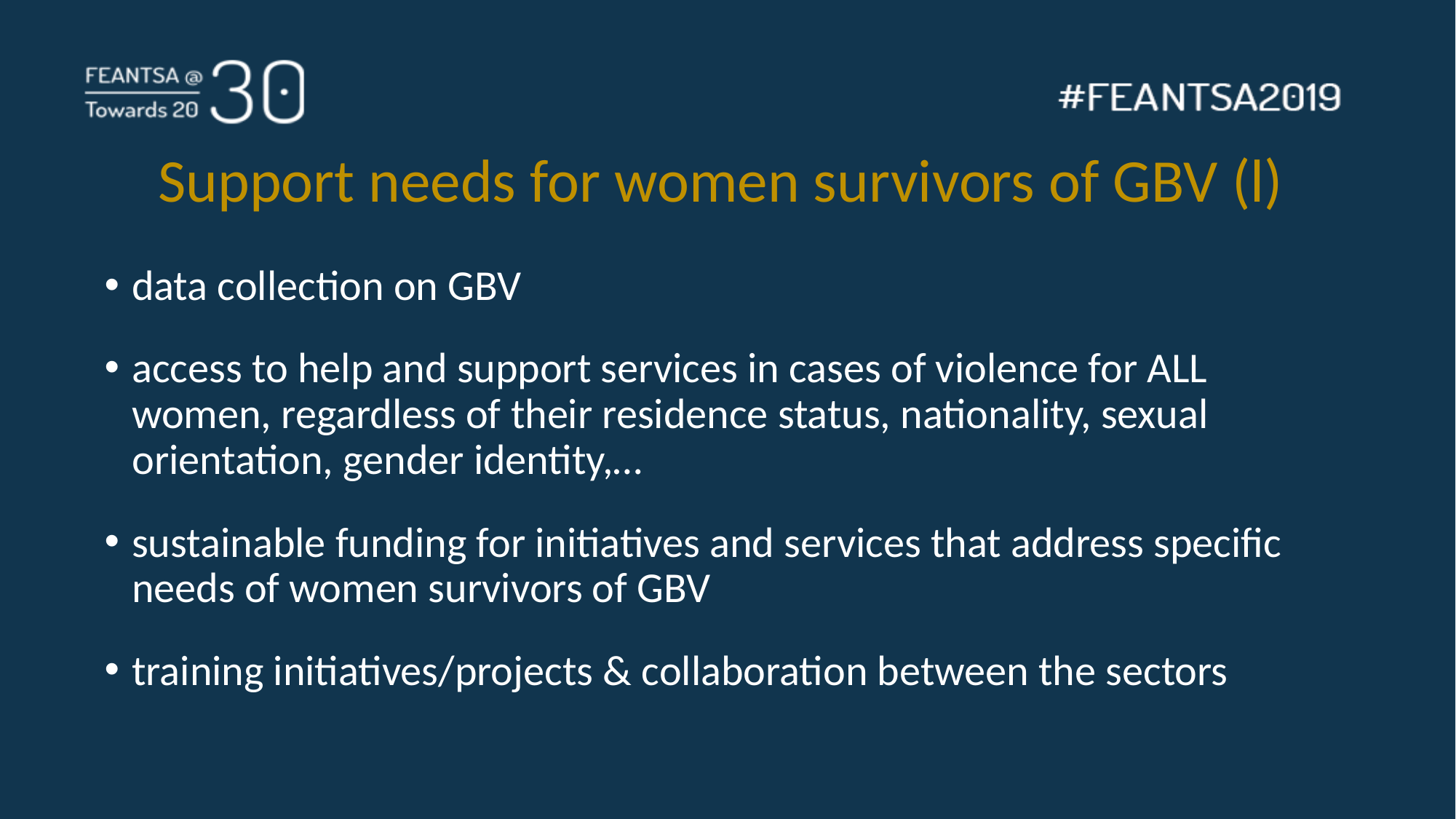

# Support needs for women survivors of GBV (l)
data collection on GBV

access to help and support services in cases of violence for ALL women, regardless of their residence status, nationality, sexual orientation, gender identity,…

sustainable funding for initiatives and services that address specific needs of women survivors of GBV

training initiatives/projects & collaboration between the sectors